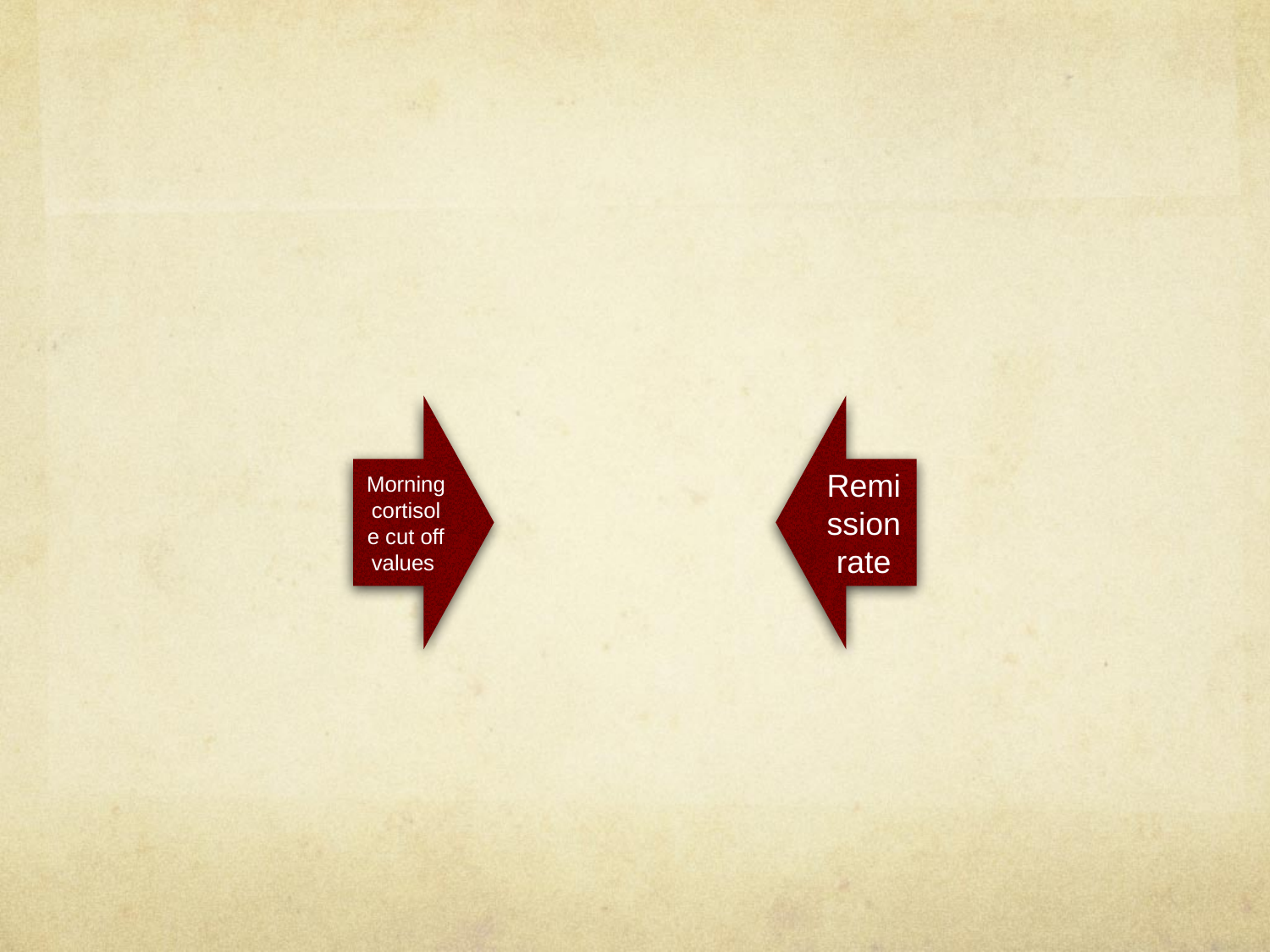

#
Morning cortisole cut off values
Remission rate